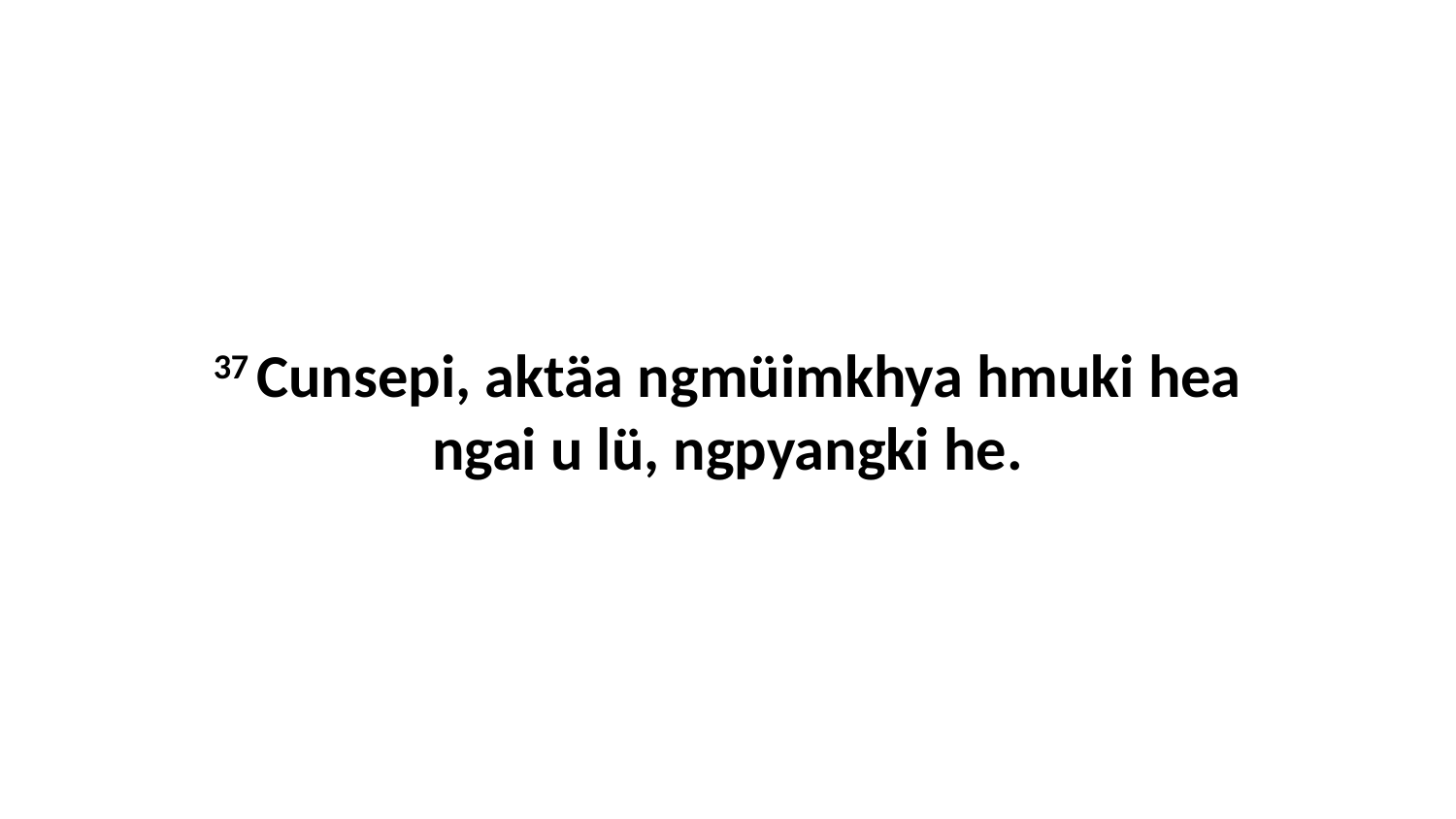

37 Cunsepi, aktäa ngmüimkhya hmuki hea ngai u lü, ngpyangki he.